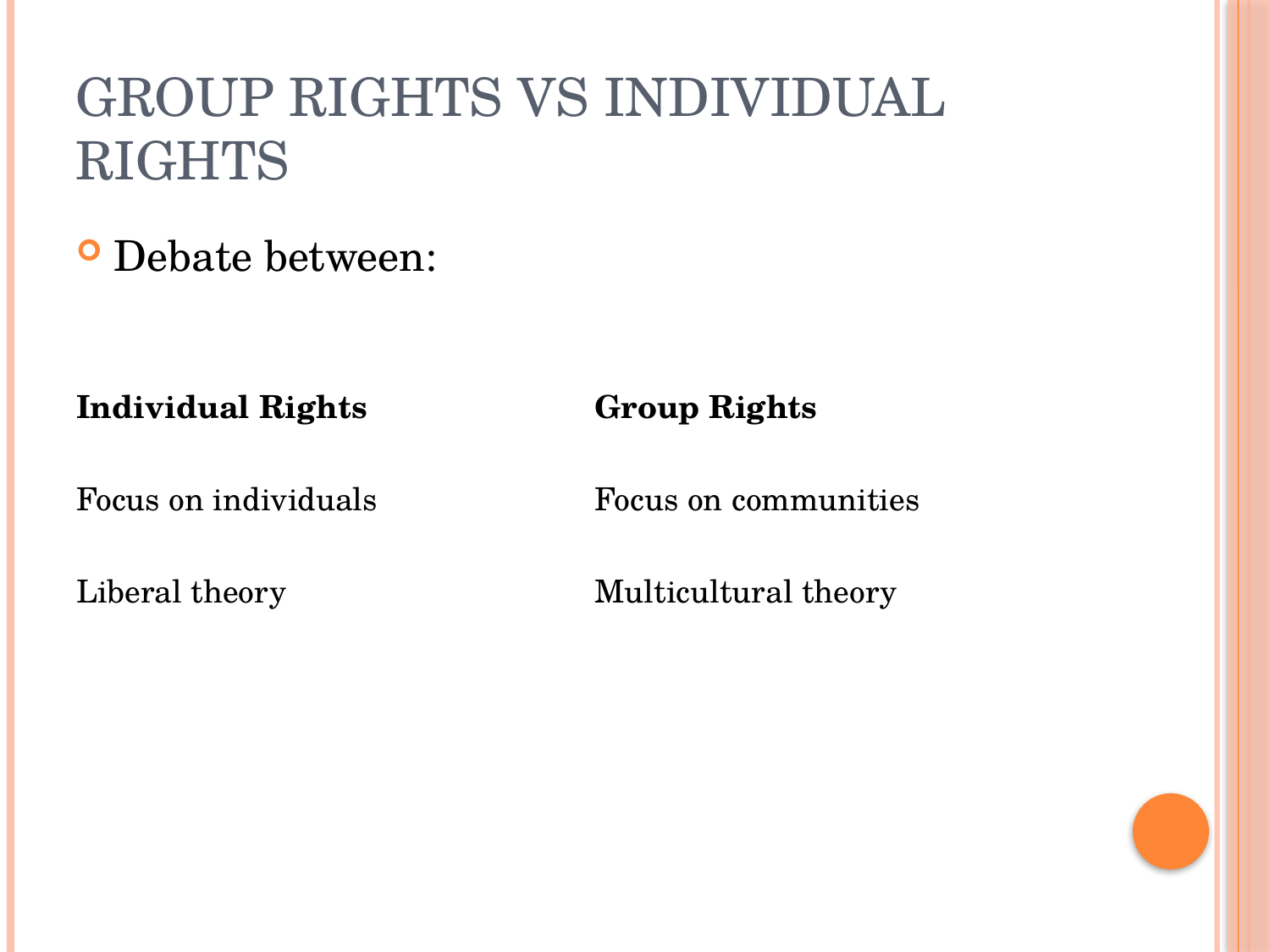

# Group Rights vs Individual Rights
Debate between:

| Individual Rights | Group Rights |
| --- | --- |
| Focus on individuals | Focus on communities |
| Liberal theory | Multicultural theory |